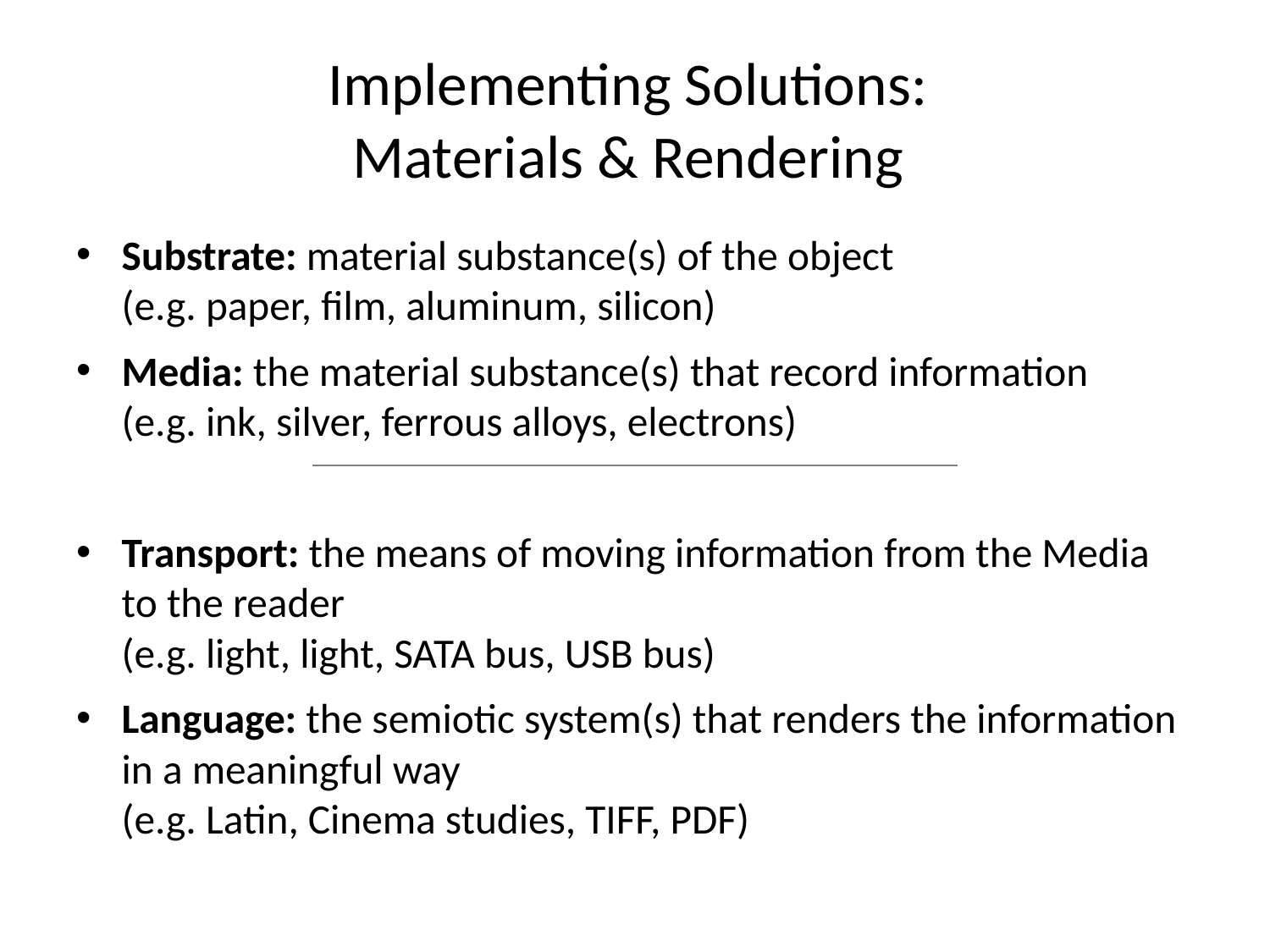

# Implementing Solutions: Materials & Rendering
Substrate: material substance(s) of the object
(e.g. paper, film, aluminum, silicon)
Media: the material substance(s) that record information
(e.g. ink, silver, ferrous alloys, electrons)

Transport: the means of moving information from the Media to the reader
(e.g. light, light, SATA bus, USB bus)
Language: the semiotic system(s) that renders the information in a meaningful way
(e.g. Latin, Cinema studies, TIFF, PDF)